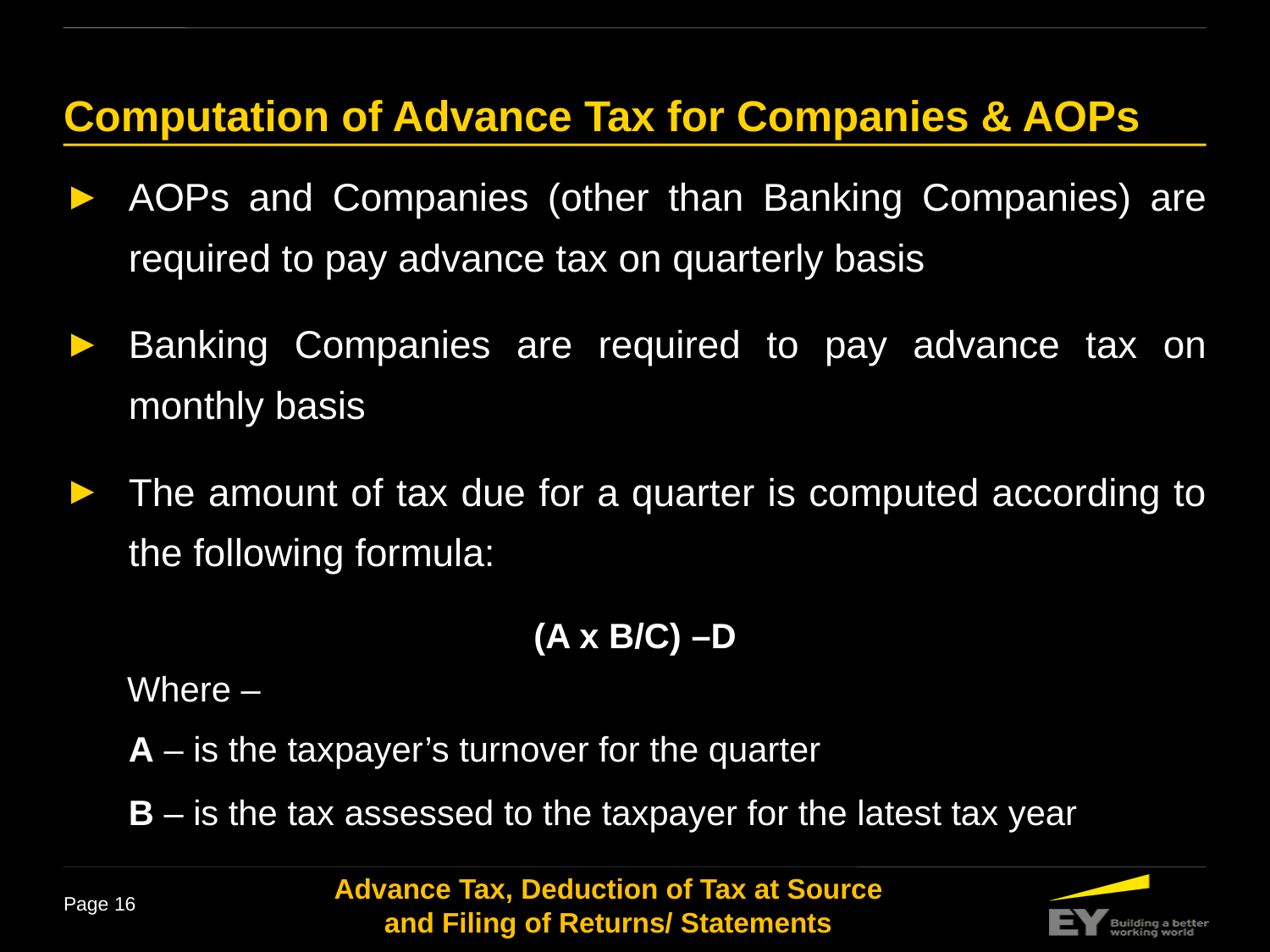

# Computation of Advance Tax for Companies & AOPs
AOPs and Companies (other than Banking Companies) are required to pay advance tax on quarterly basis
Banking Companies are required to pay advance tax on monthly basis
The amount of tax due for a quarter is computed according to the following formula:
(A x B/C) –D
Where –
	A – is the taxpayer’s turnover for the quarter
	B – is the tax assessed to the taxpayer for the latest tax year